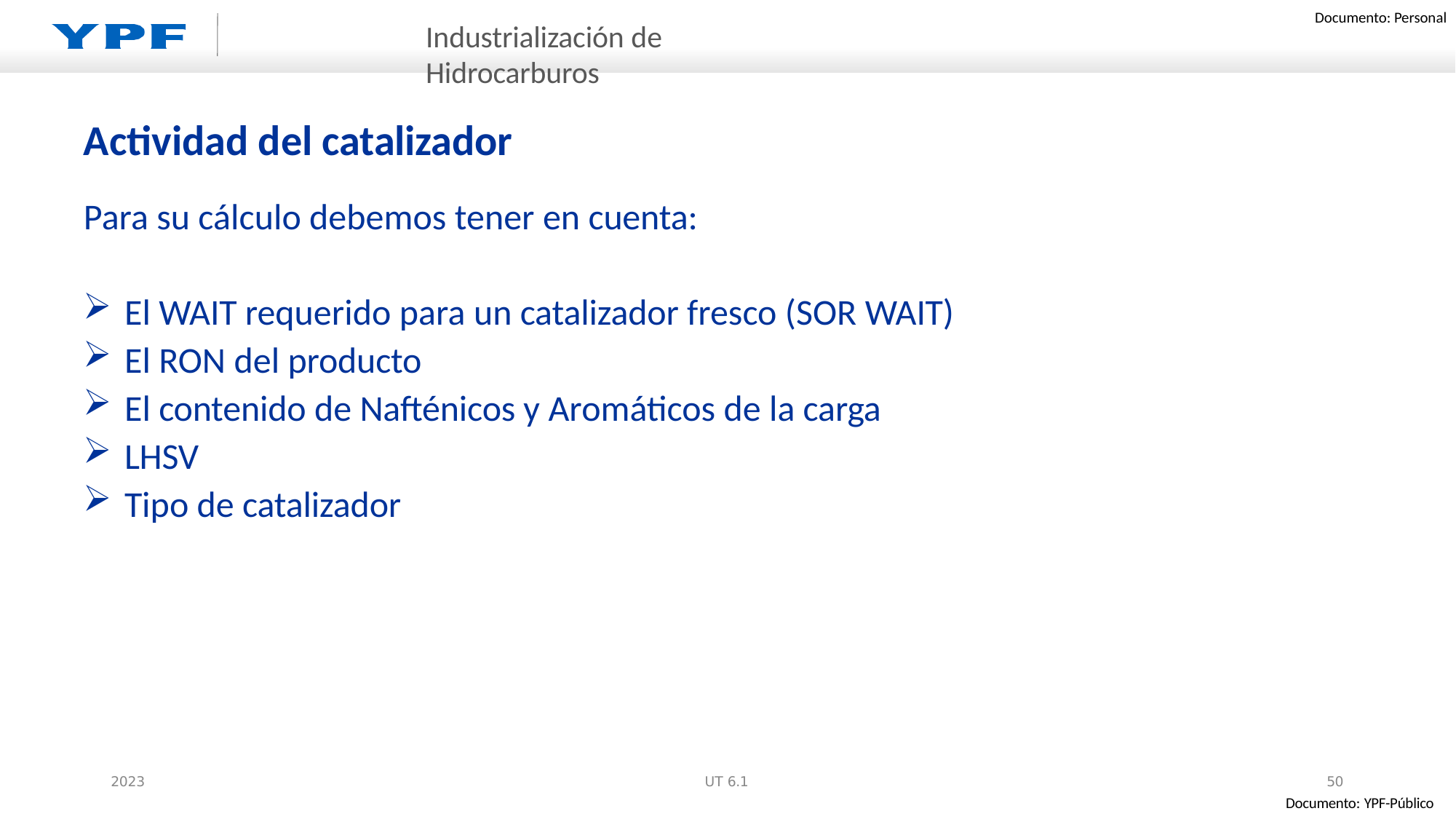

Industrialización de Hidrocarburos
# Actividad del catalizador
Para su cálculo debemos tener en cuenta:

El WAIT requerido para un catalizador fresco (SOR WAIT)
El RON del producto
El contenido de Nafténicos y Aromáticos de la carga
LHSV
Tipo de catalizador
2023
UT 6.1
50
Documento: YPF-Público